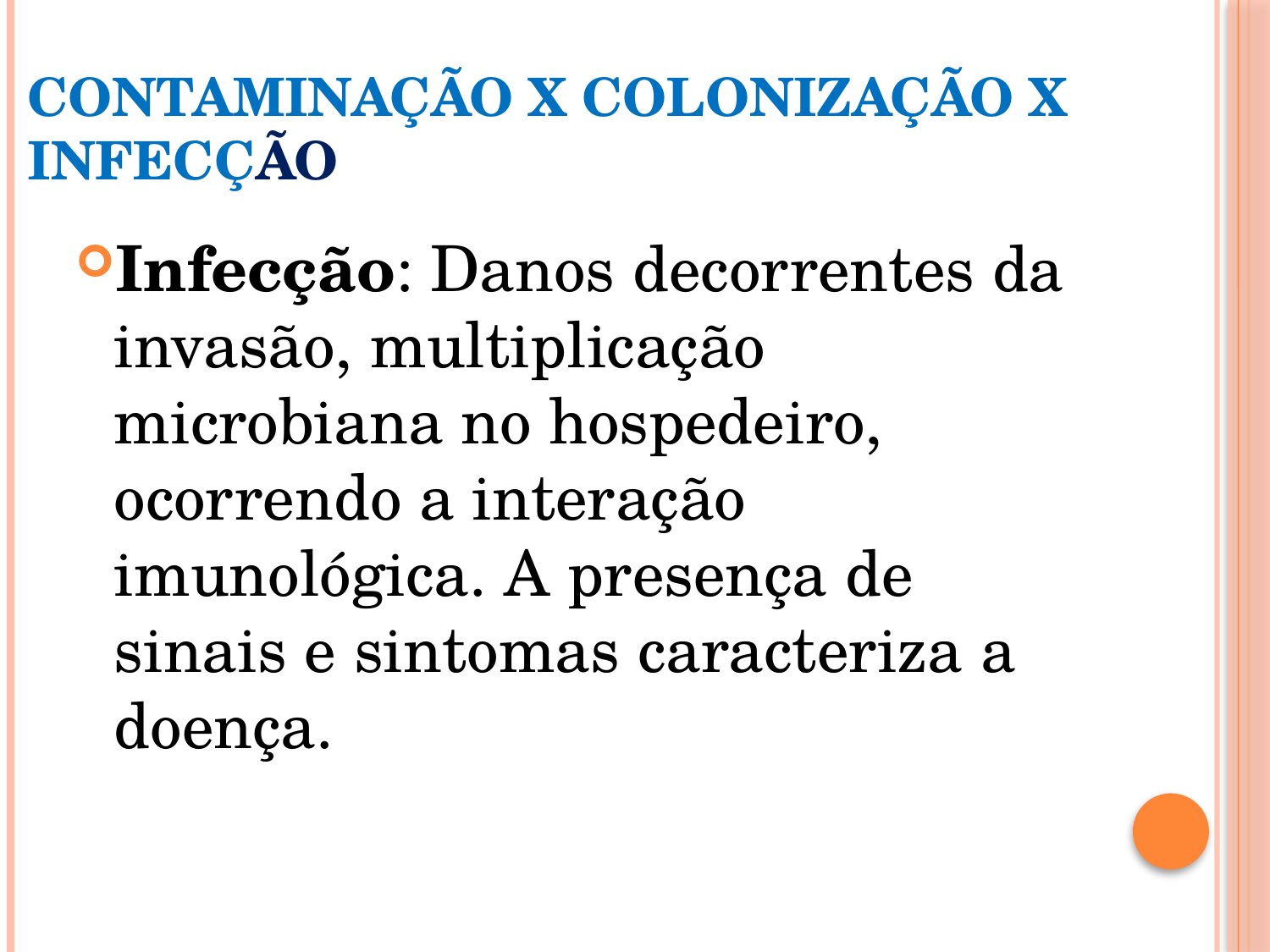

# Contaminação X Colonização X Infecção
Infecção: Danos decorrentes da invasão, multiplicação microbiana no hospedeiro, ocorrendo a interação imunológica. A presença de sinais e sintomas caracteriza a doença.